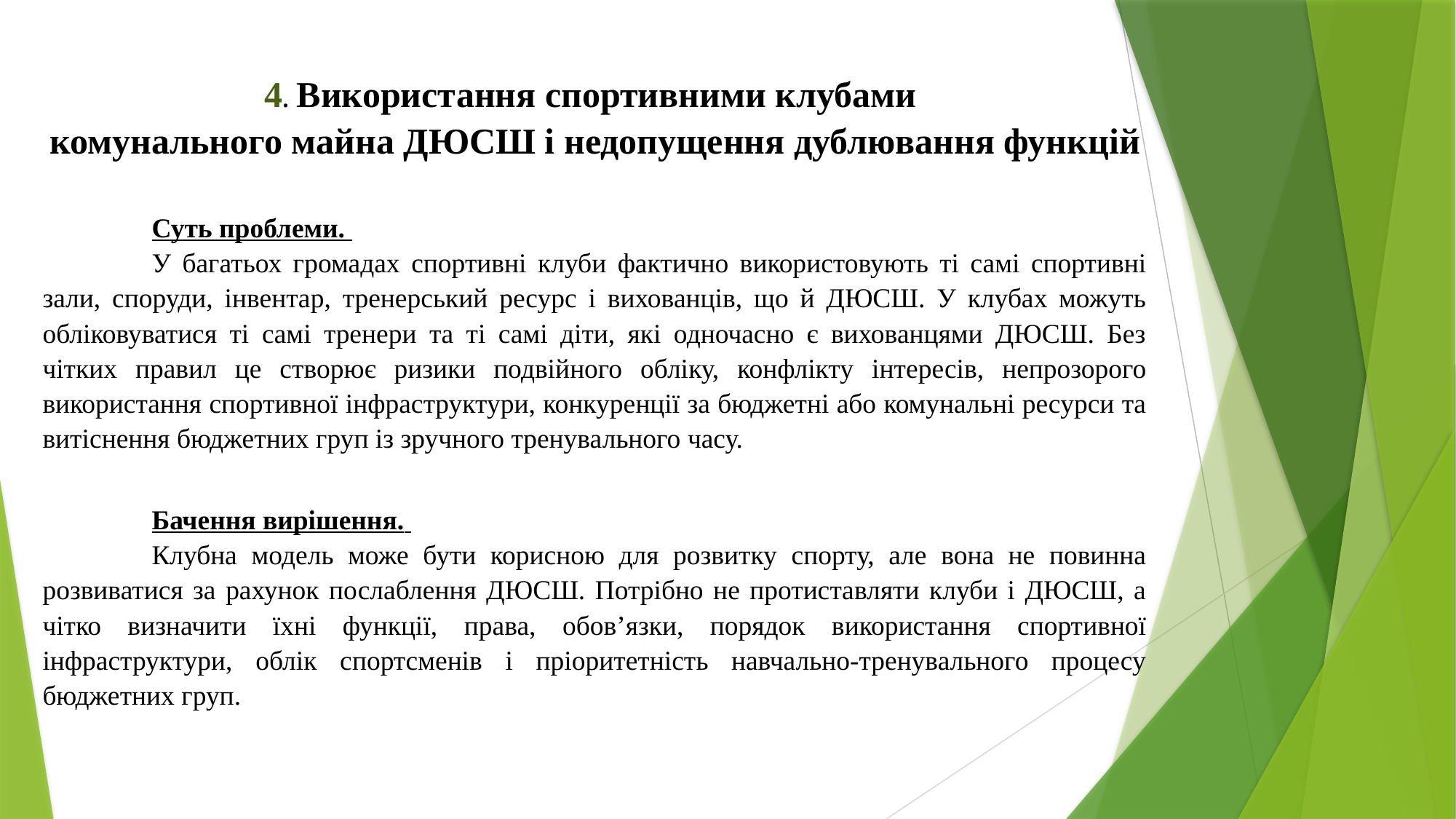

4. Використання спортивними клубами
комунального майна ДЮСШ і недопущення дублювання функцій

	Суть проблеми.
	У багатьох громадах спортивні клуби фактично використовують ті самі спортивні зали, споруди, інвентар, тренерський ресурс і вихованців, що й ДЮСШ. У клубах можуть обліковуватися ті самі тренери та ті самі діти, які одночасно є вихованцями ДЮСШ. Без чітких правил це створює ризики подвійного обліку, конфлікту інтересів, непрозорого використання спортивної інфраструктури, конкуренції за бюджетні або комунальні ресурси та витіснення бюджетних груп із зручного тренувального часу.

	Бачення вирішення.
	Клубна модель може бути корисною для розвитку спорту, але вона не повинна розвиватися за рахунок послаблення ДЮСШ. Потрібно не протиставляти клуби і ДЮСШ, а чітко визначити їхні функції, права, обов’язки, порядок використання спортивної інфраструктури, облік спортсменів і пріоритетність навчально-тренувального процесу бюджетних груп.